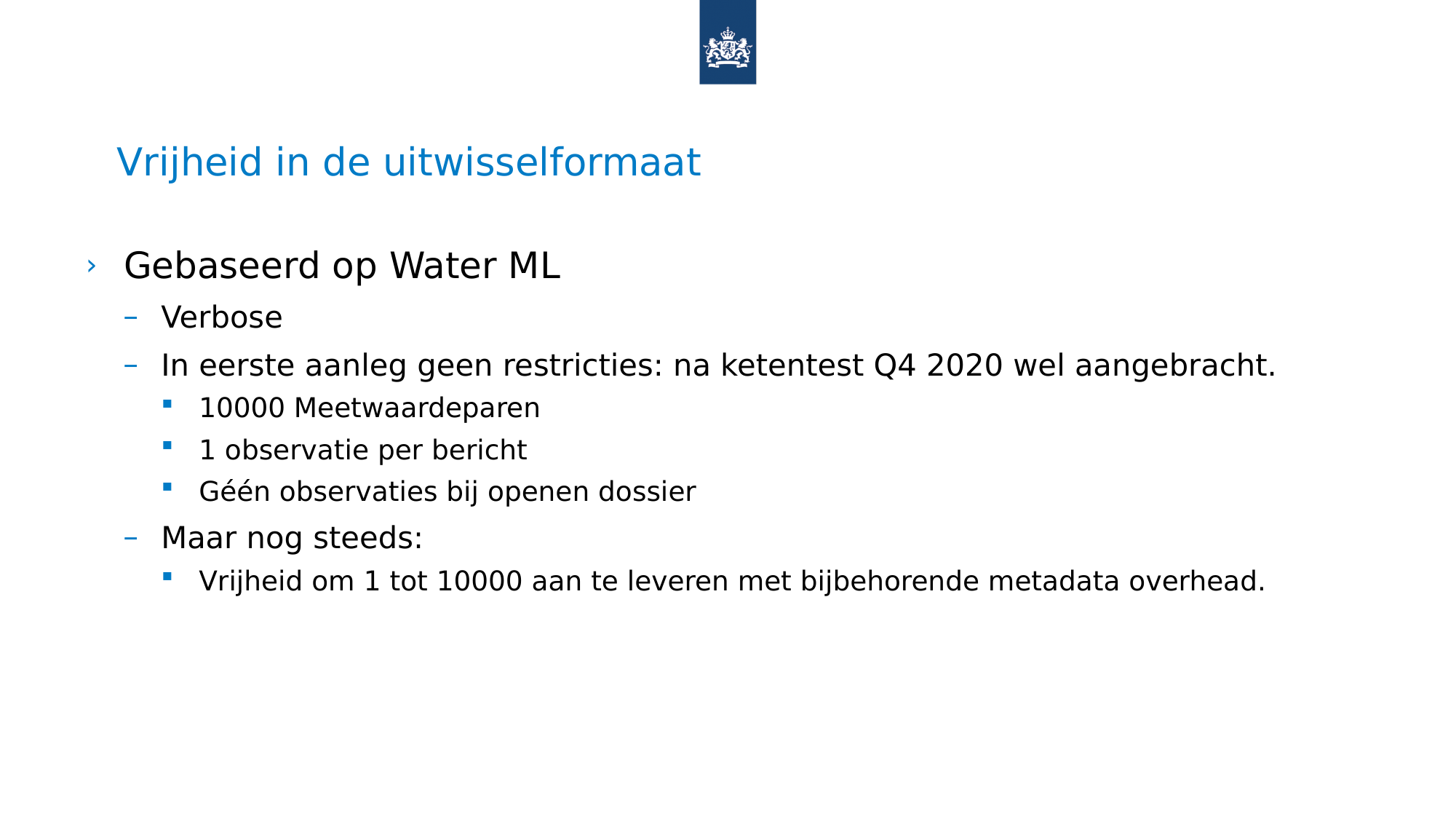

# Vrijheid in de uitwisselformaat

Gebaseerd op Water ML
Verbose
In eerste aanleg geen restricties: na ketentest Q4 2020 wel aangebracht.
10000 Meetwaardeparen
1 observatie per bericht
Géén observaties bij openen dossier
Maar nog steeds:
Vrijheid om 1 tot 10000 aan te leveren met bijbehorende metadata overhead.